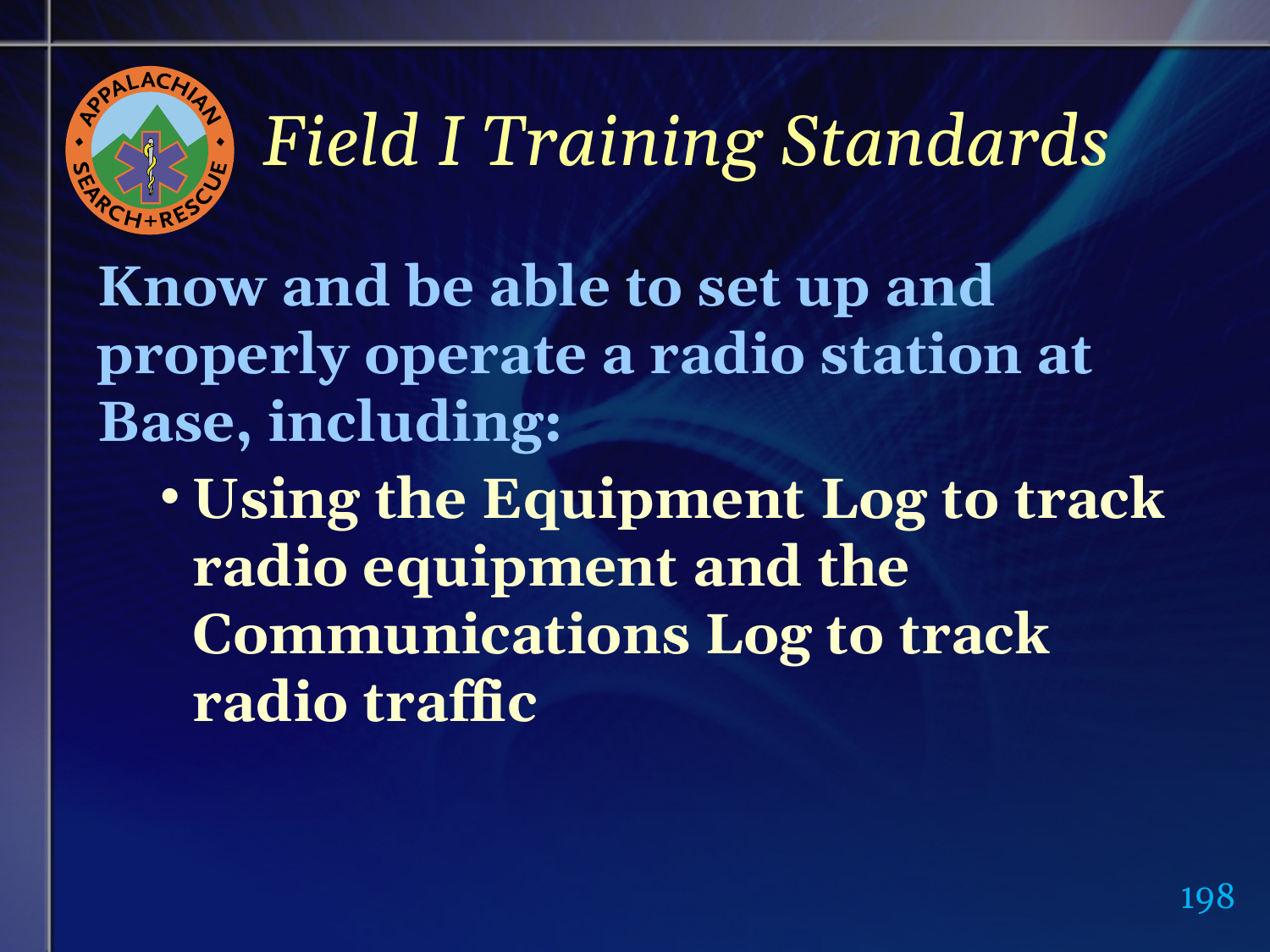

# Field I Training Standards
Know and be able to set up and properly operate a radio station at Base, including:
Using the Equipment Log to track radio equipment and the Communications Log to track radio traffic